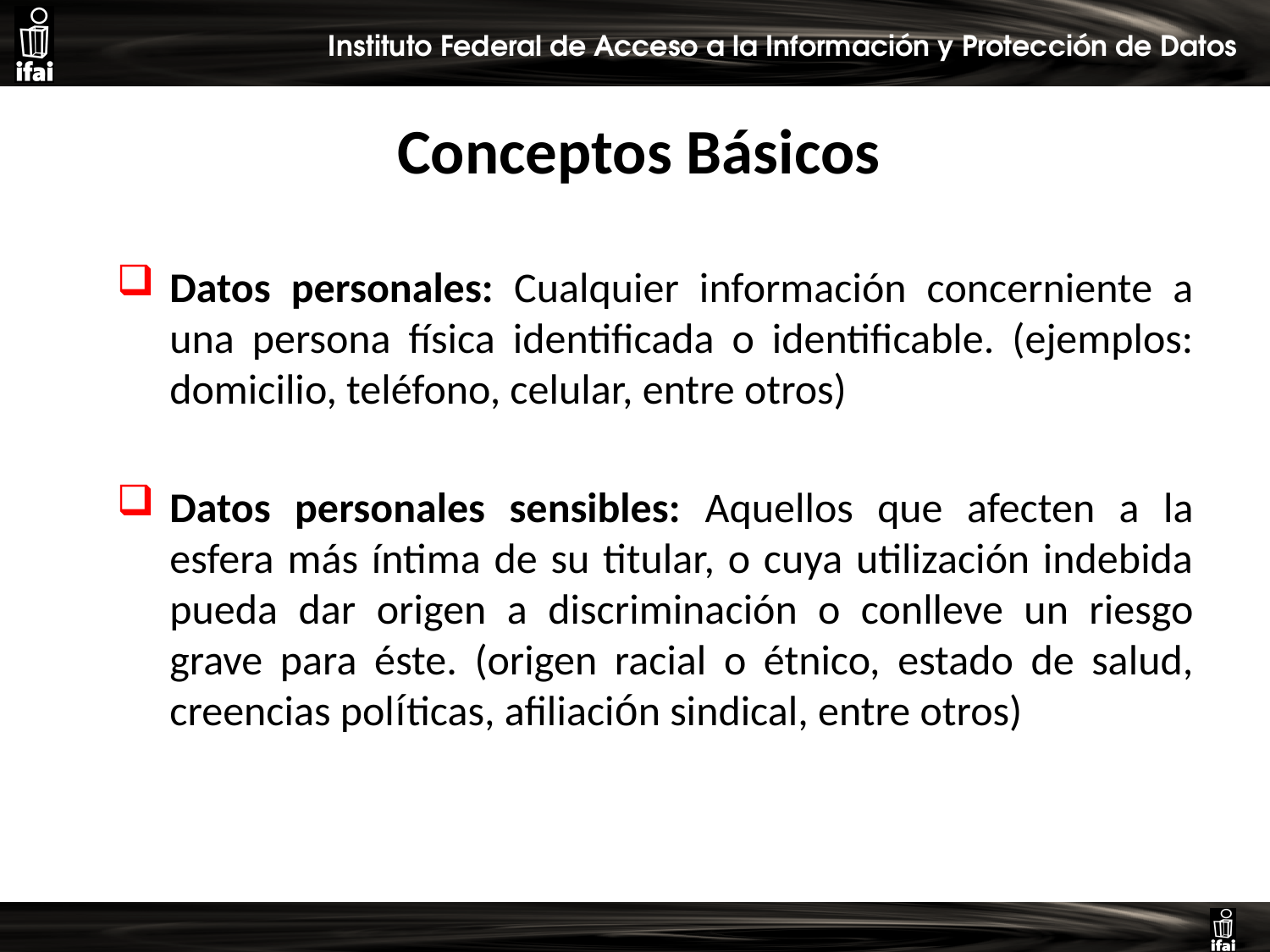

# Conceptos Básicos
Datos personales: Cualquier información concerniente a una persona física identificada o identificable. (ejemplos: domicilio, teléfono, celular, entre otros)

Datos personales sensibles: Aquellos que afecten a la esfera más íntima de su titular, o cuya utilización indebida pueda dar origen a discriminación o conlleve un riesgo grave para éste. (origen racial o étnico, estado de salud, creencias políticas, afiliación sindical, entre otros)